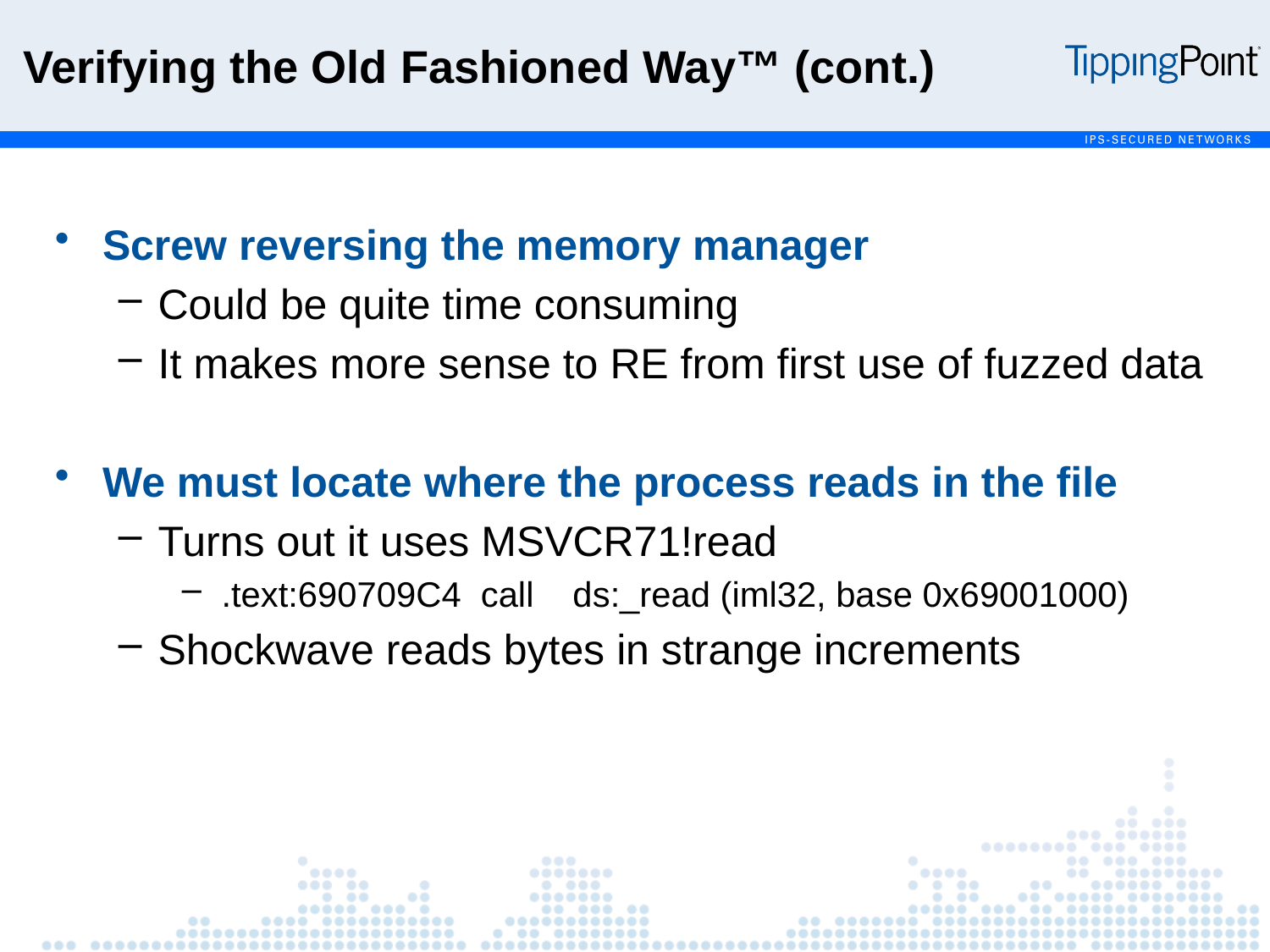

Verifying the Old Fashioned Way™ (cont.)
Screw reversing the memory manager
Could be quite time consuming
It makes more sense to RE from first use of fuzzed data

We must locate where the process reads in the file
Turns out it uses MSVCR71!read
.text:690709C4  call    ds:_read (iml32, base 0x69001000)
Shockwave reads bytes in strange increments